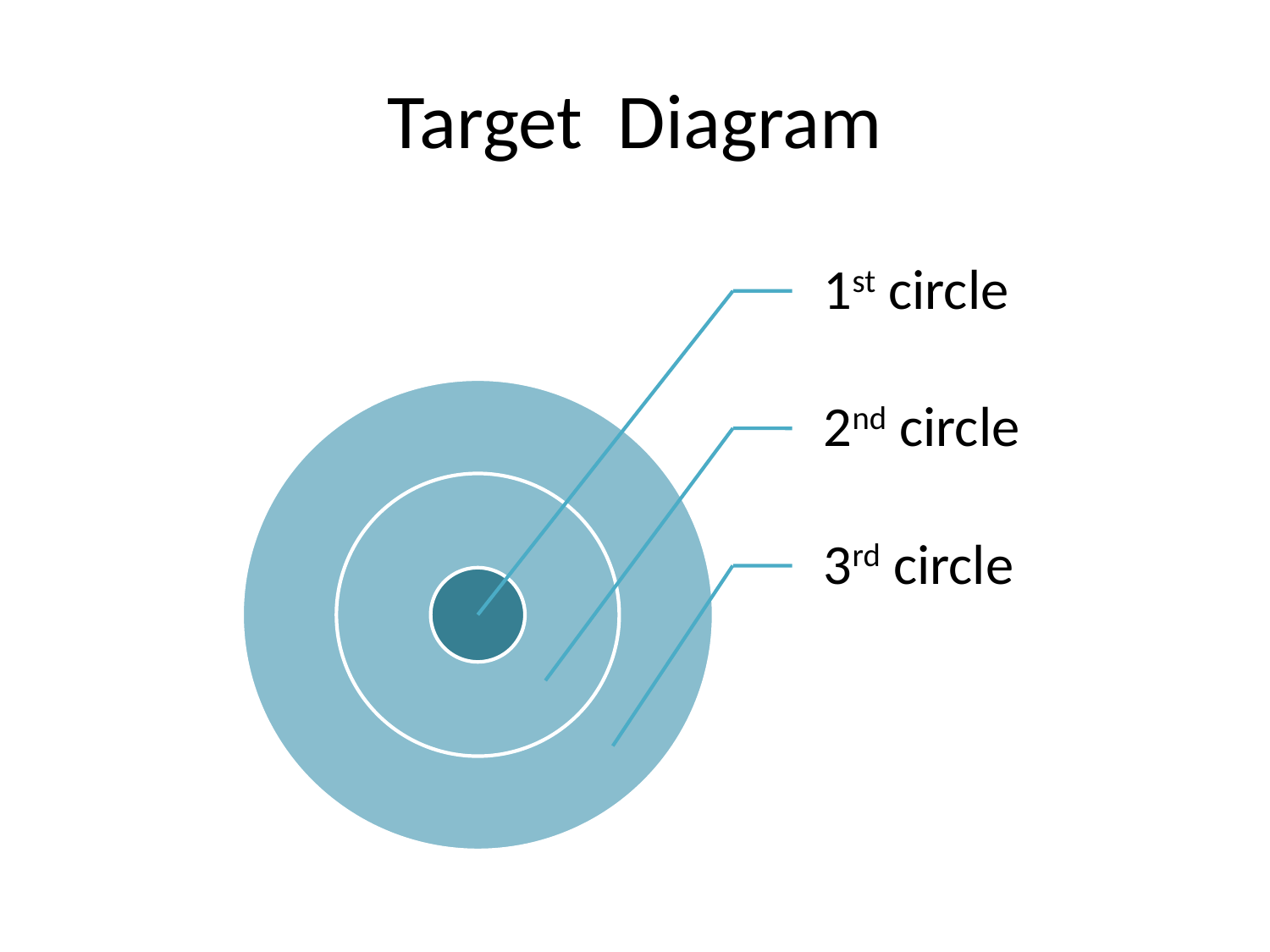

# Target  Diagram
1st circle
2nd circle
3rd circle